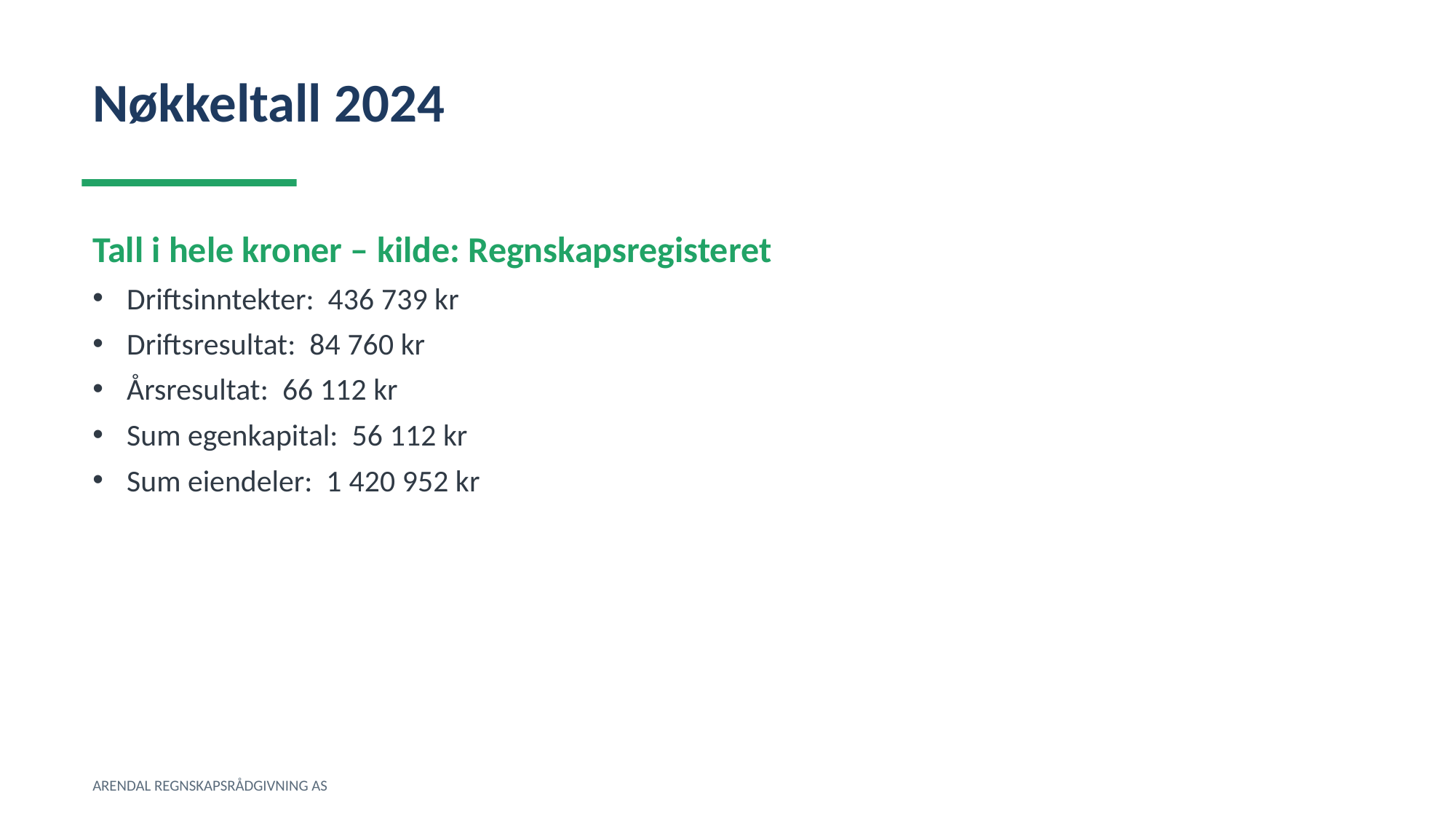

Nøkkeltall 2024

Tall i hele kroner – kilde: Regnskapsregisteret
Driftsinntekter:  436 739 kr
Driftsresultat:  84 760 kr
Årsresultat:  66 112 kr
Sum egenkapital:  56 112 kr
Sum eiendeler:  1 420 952 kr
ARENDAL REGNSKAPSRÅDGIVNING AS